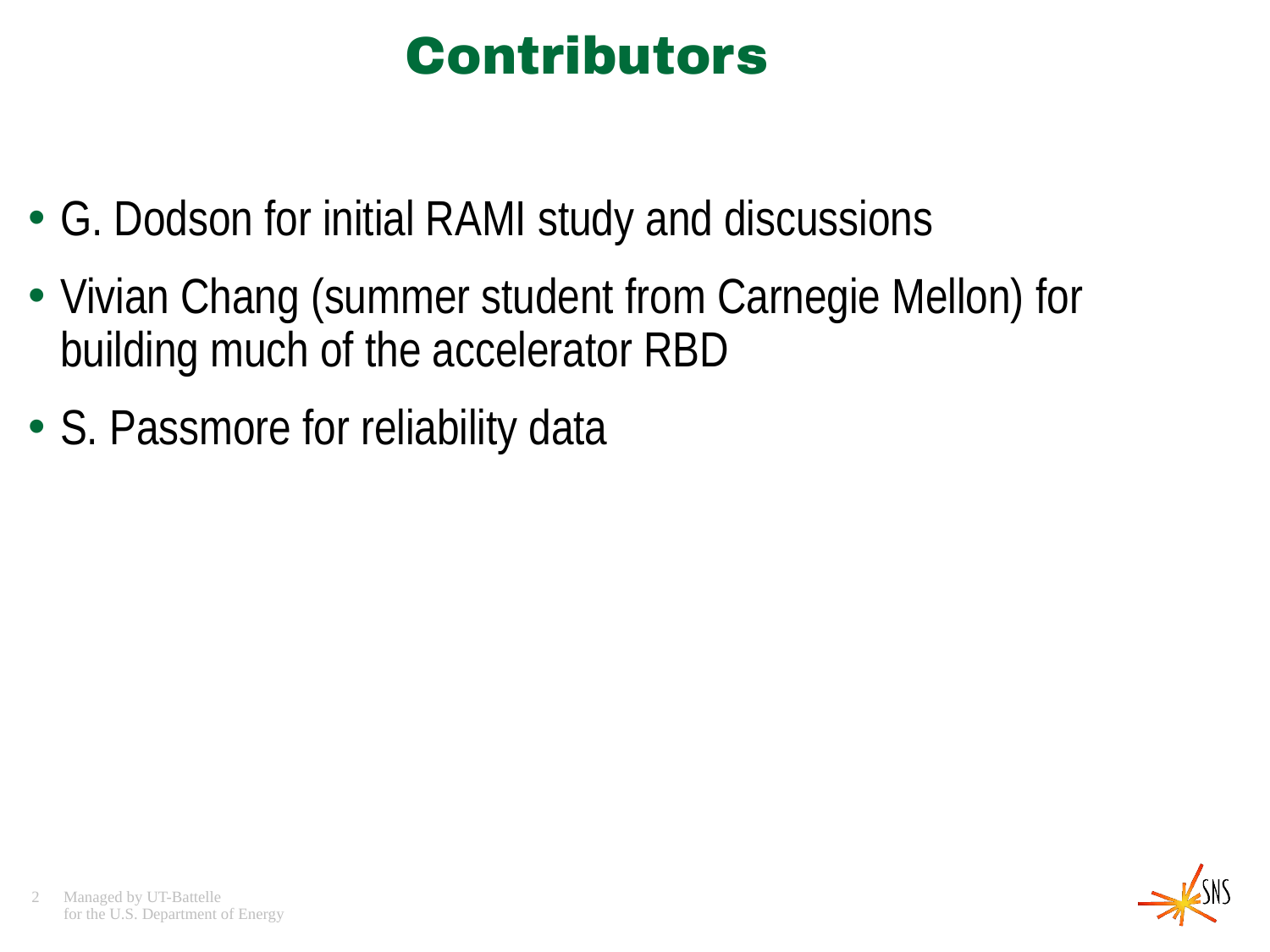

# Contributors
G. Dodson for initial RAMI study and discussions
Vivian Chang (summer student from Carnegie Mellon) for building much of the accelerator RBD
S. Passmore for reliability data